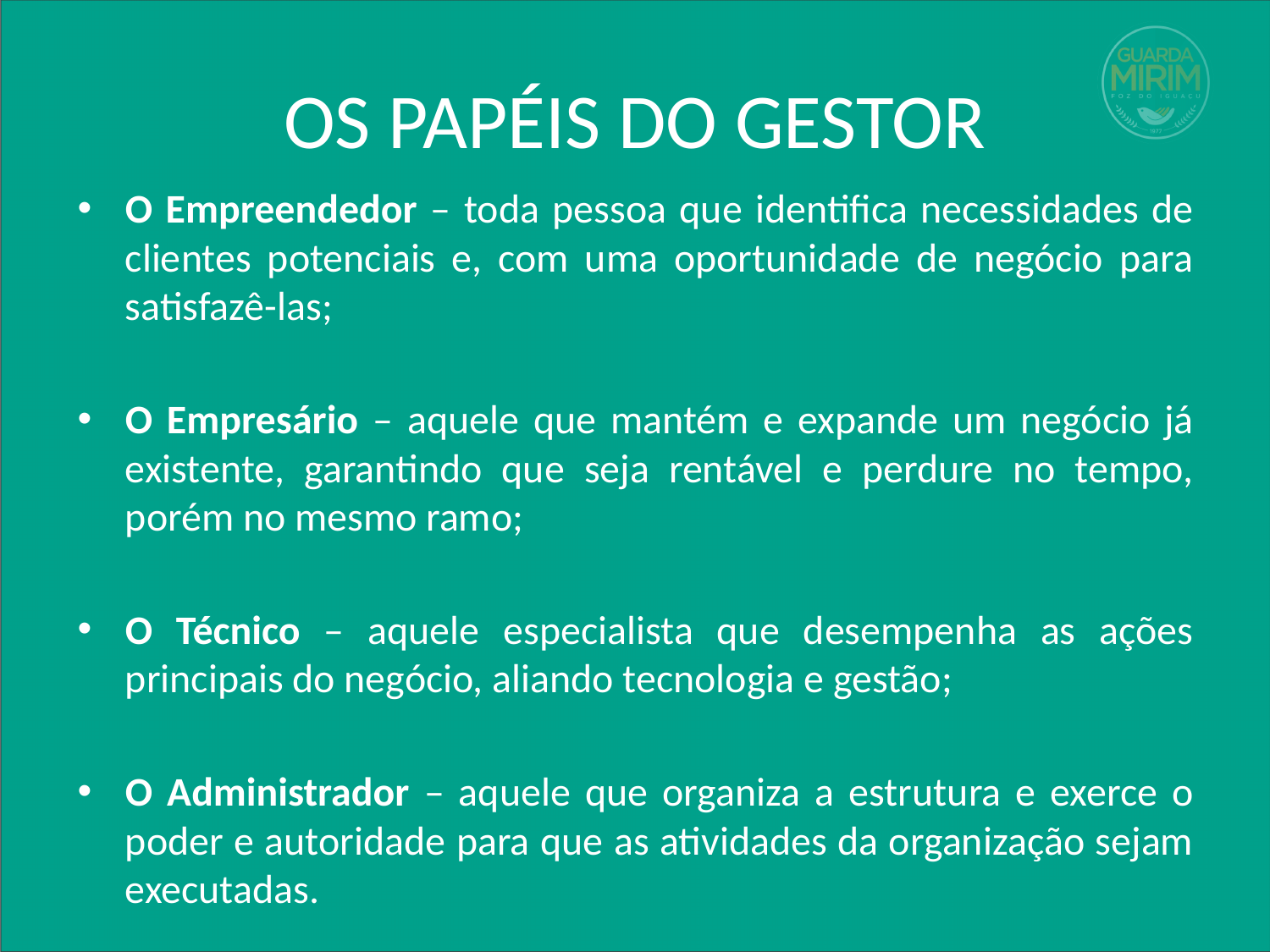

# OS PAPÉIS DO GESTOR
O Empreendedor – toda pessoa que identifica necessidades de clientes potenciais e, com uma oportunidade de negócio para satisfazê-las;

O Empresário – aquele que mantém e expande um negócio já existente, garantindo que seja rentável e perdure no tempo, porém no mesmo ramo;

O Técnico – aquele especialista que desempenha as ações principais do negócio, aliando tecnologia e gestão;

O Administrador – aquele que organiza a estrutura e exerce o poder e autoridade para que as atividades da organização sejam executadas.